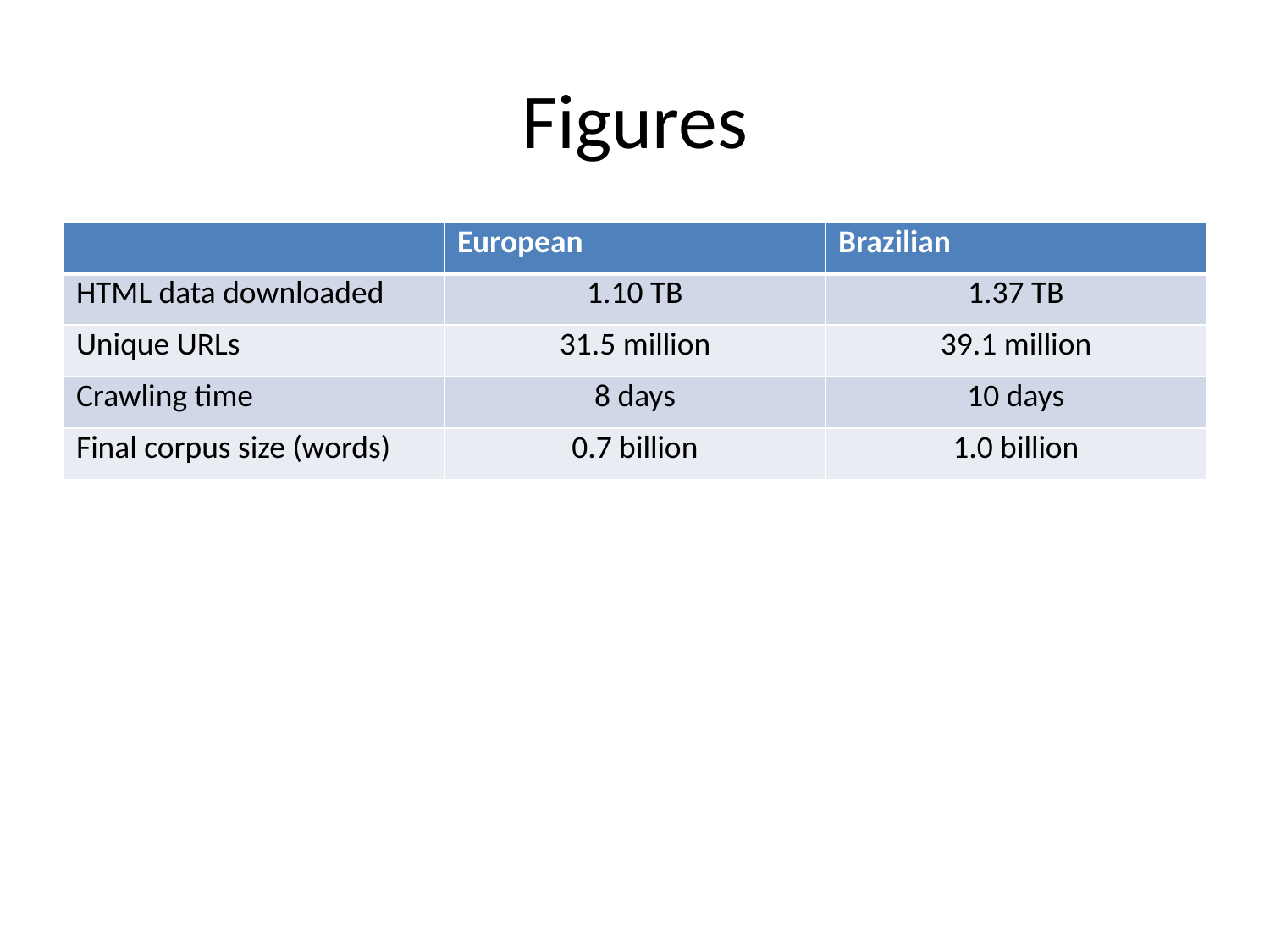

# Figures
|  | European | Brazilian |
| --- | --- | --- |
| HTML data downloaded | 1.10 TB | 1.37 TB |
| Unique URLs | 31.5 million | 39.1 million |
| Crawling time | 8 days | 10 days |
| Final corpus size (words) | 0.7 billion | 1.0 billion |